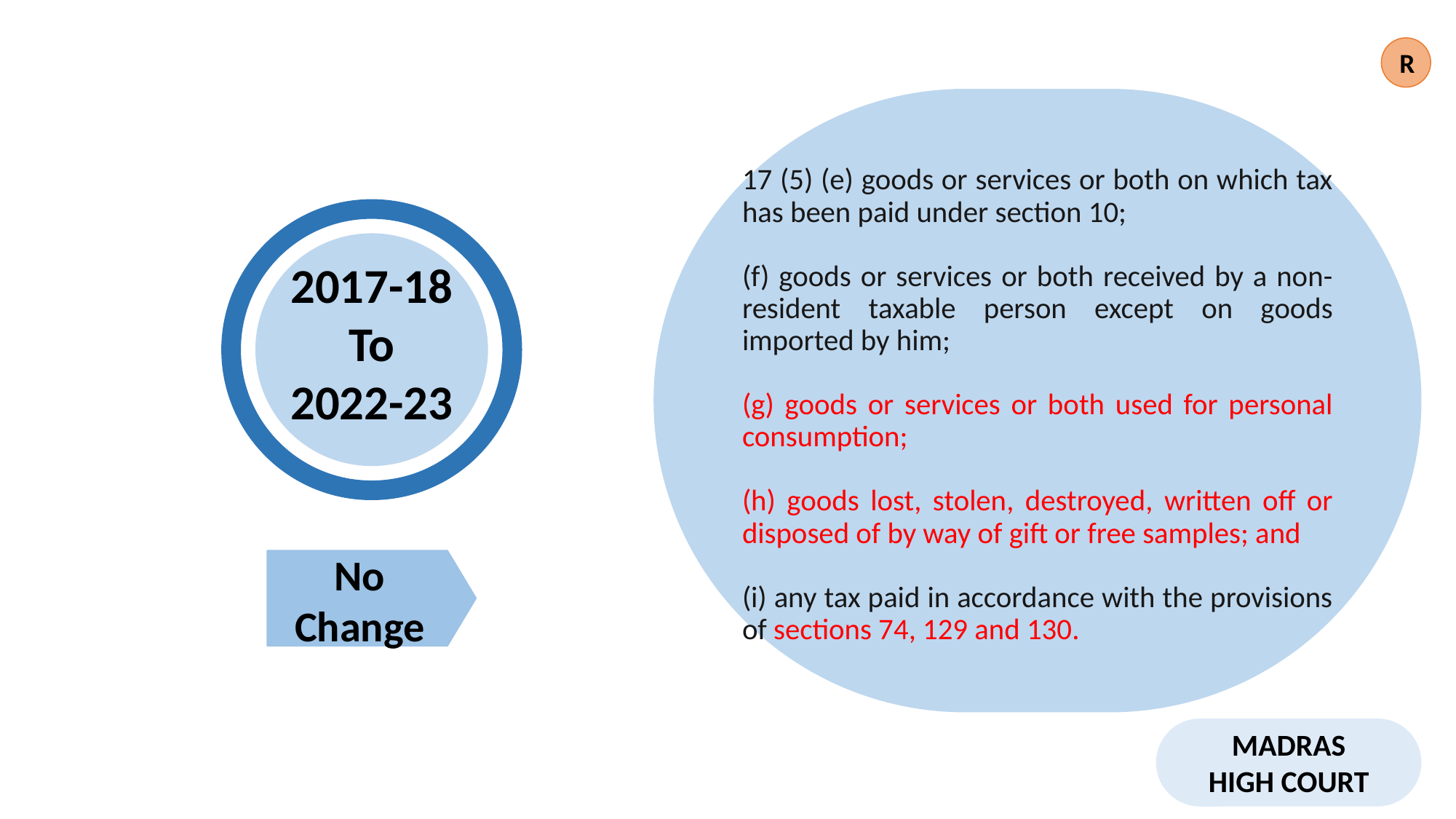

R

17 (5) (e) goods or services or both on which tax has been paid under section 10;

(f) goods or services or both received by a non-resident taxable person except on goods imported by him;

(g) goods or services or both used for personal consumption;

(h) goods lost, stolen, destroyed, written off or disposed of by way of gift or free samples; and

(i) any tax paid in accordance with the provisions of sections 74, 129 and 130.

2017-18
To
2022-23
No
Change

MADRAS
HIGH COURT